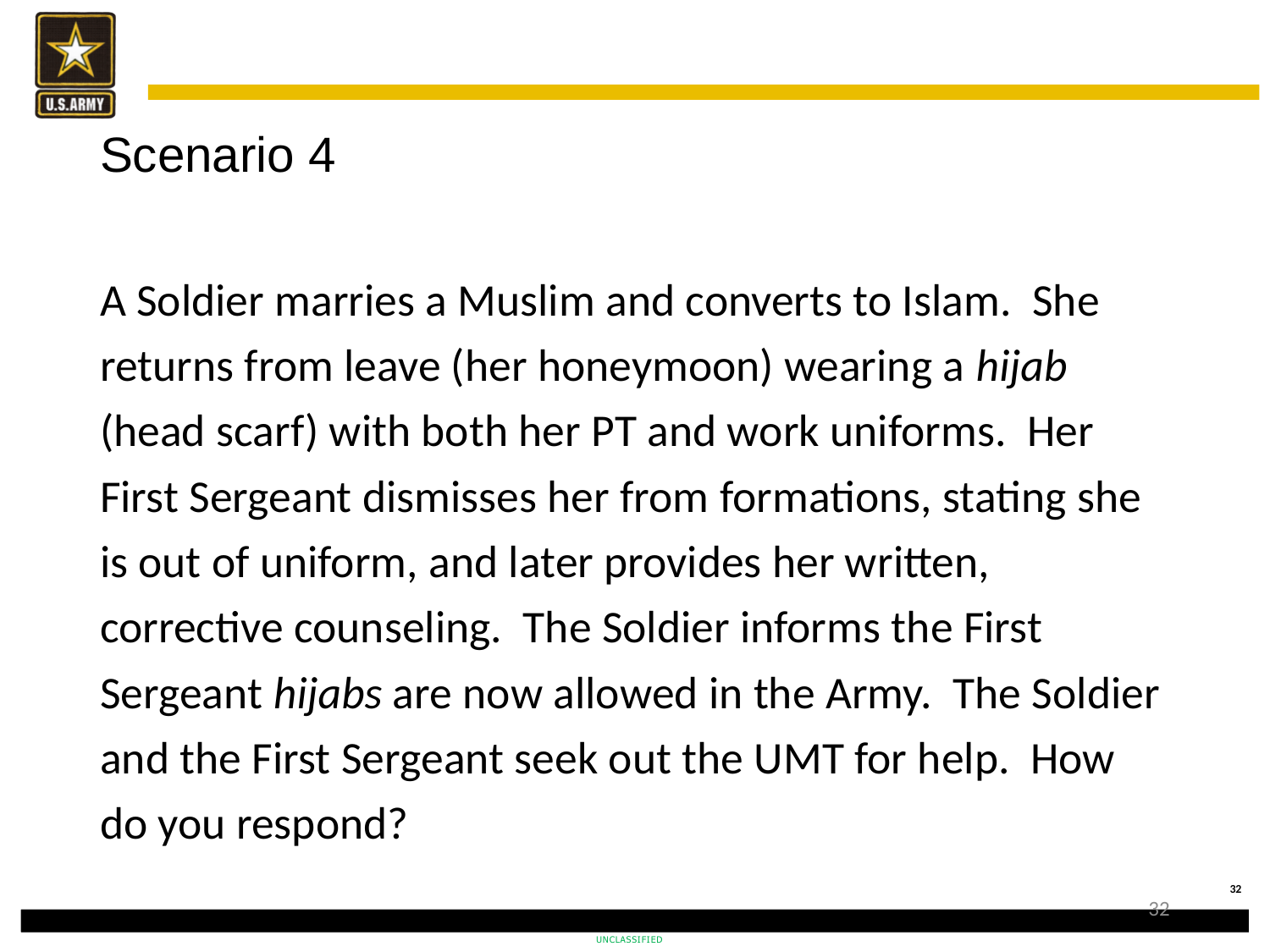

# Scenario 4
A Soldier marries a Muslim and converts to Islam.  She returns from leave (her honeymoon) wearing a hijab (head scarf) with both her PT and work uniforms.  Her First Sergeant dismisses her from formations, stating she is out of uniform, and later provides her written, corrective counseling.  The Soldier informs the First Sergeant hijabs are now allowed in the Army.  The Soldier and the First Sergeant seek out the UMT for help.  How do you respond?

32